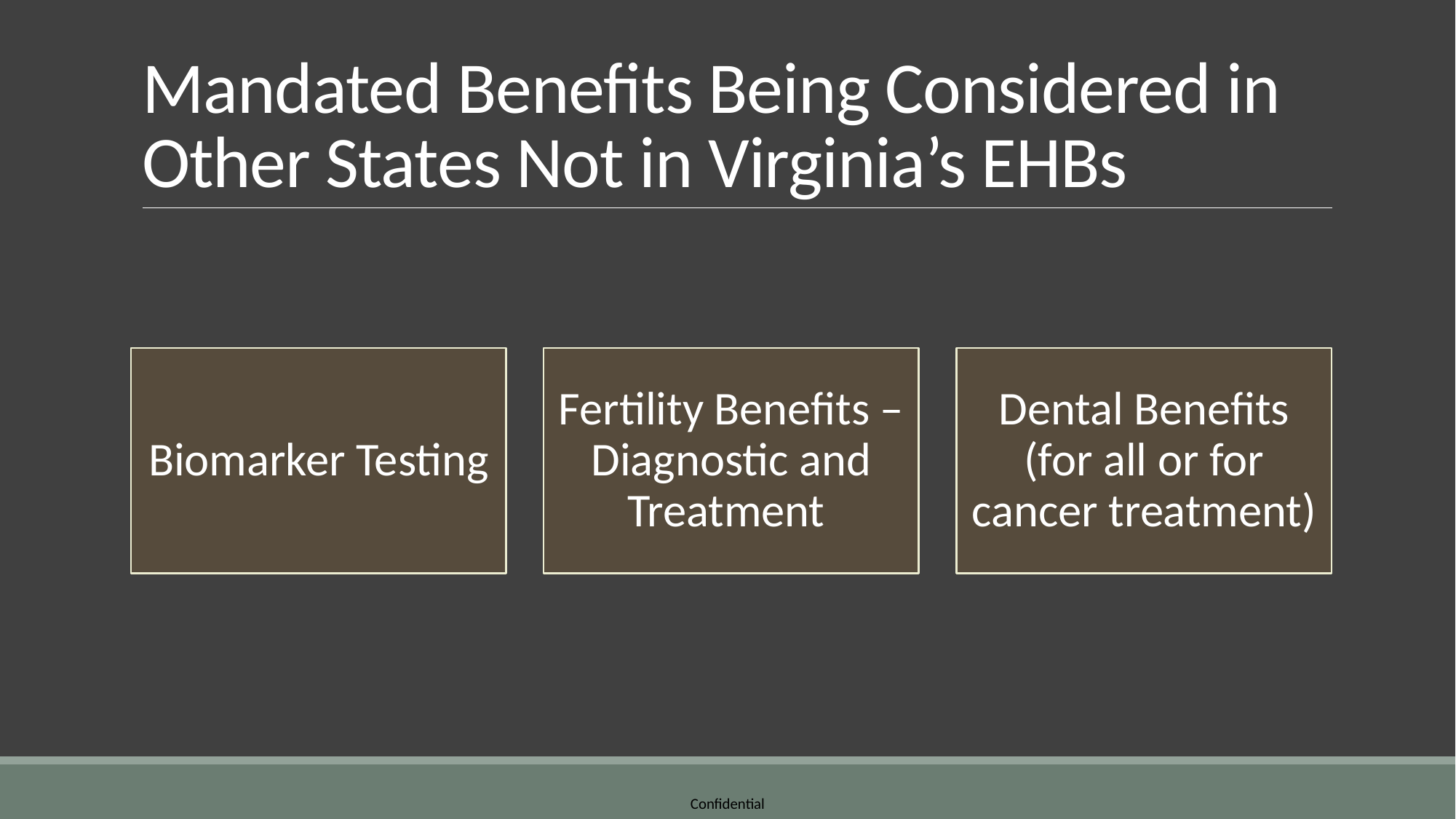

# Mandated Benefits Being Considered in Other States Not in Virginia’s EHBs
Biomarker Testing
Fertility Benefits – Diagnostic and Treatment
Dental Benefits (for all or for cancer treatment)